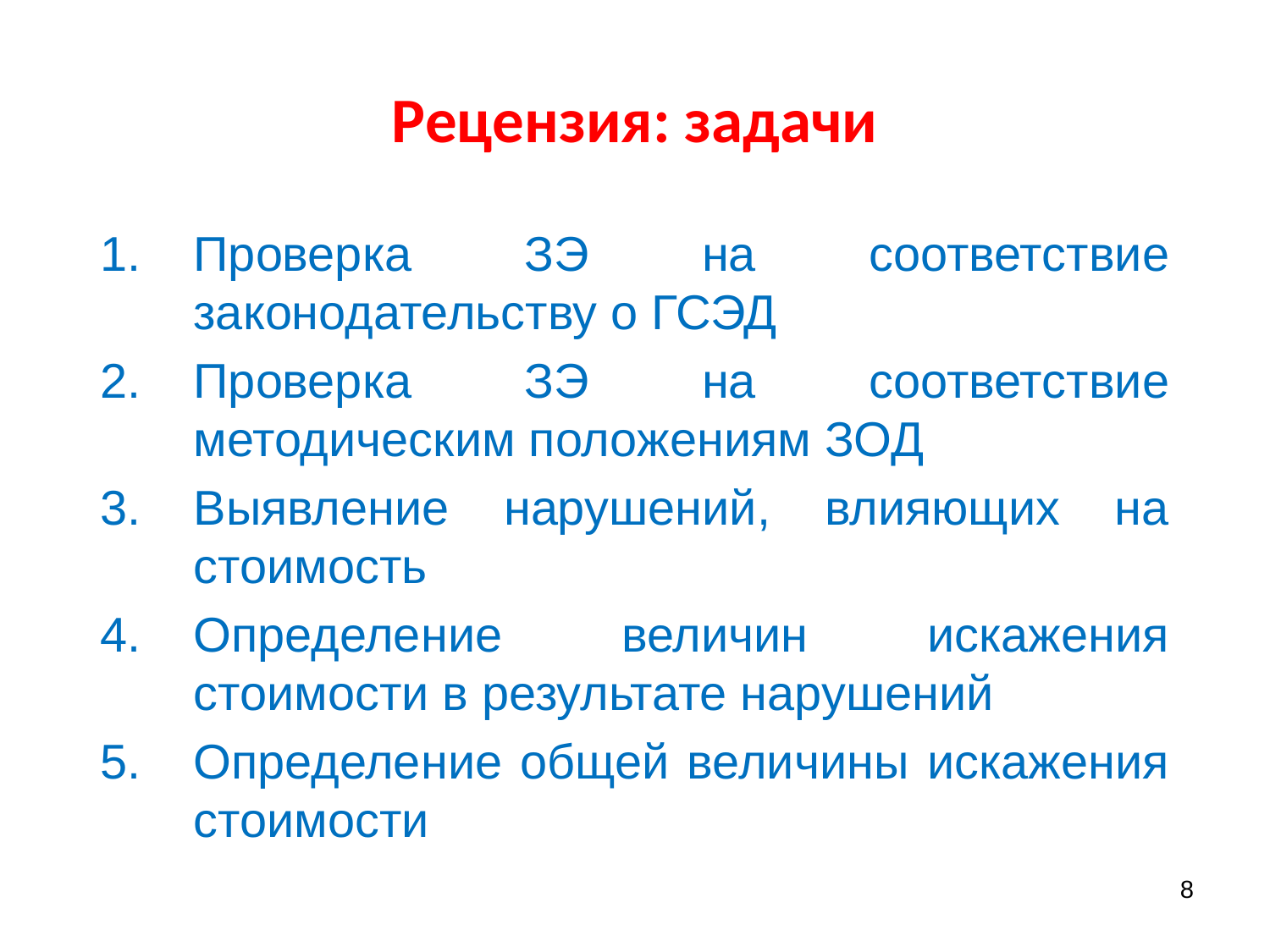

# Рецензия: задачи
Проверка ЗЭ на соответствие законодательству о ГСЭД
Проверка ЗЭ на соответствие методическим положениям ЗОД
Выявление нарушений, влияющих на стоимость
Определение величин искажения стоимости в результате нарушений
Определение общей величины искажения стоимости

8